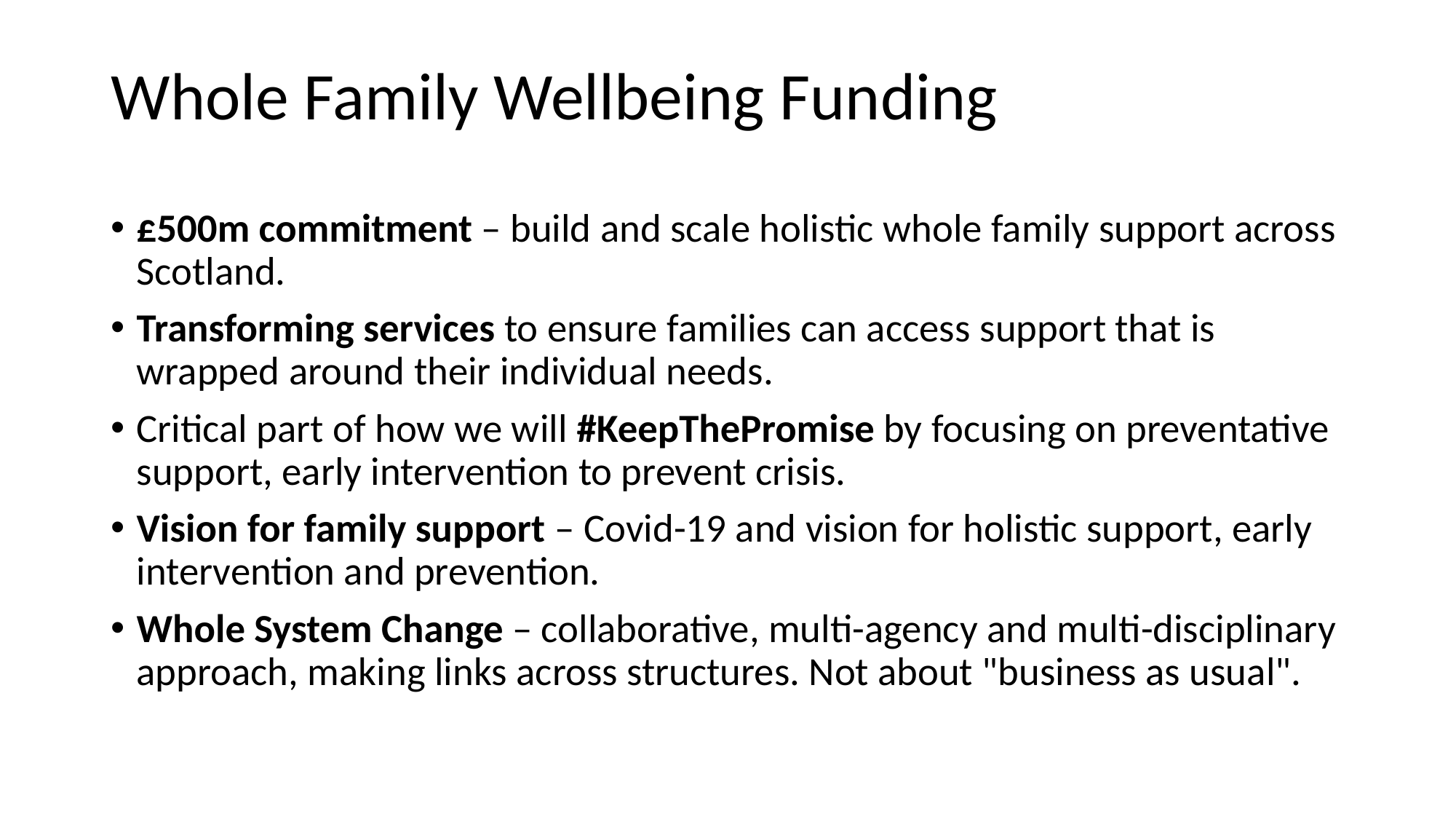

# Whole Family Wellbeing Funding
£500m commitment – build and scale holistic whole family support across Scotland.
Transforming services to ensure families can access support that is wrapped around their individual needs.​
Critical part of how we will #KeepThePromise by focusing on preventative support, early intervention to prevent crisis. ​
Vision for family support – Covid-19 and vision for holistic support, early intervention and prevention.
Whole System Change – collaborative, multi-agency and multi-disciplinary approach, making links across structures.​ Not about "business as usual".